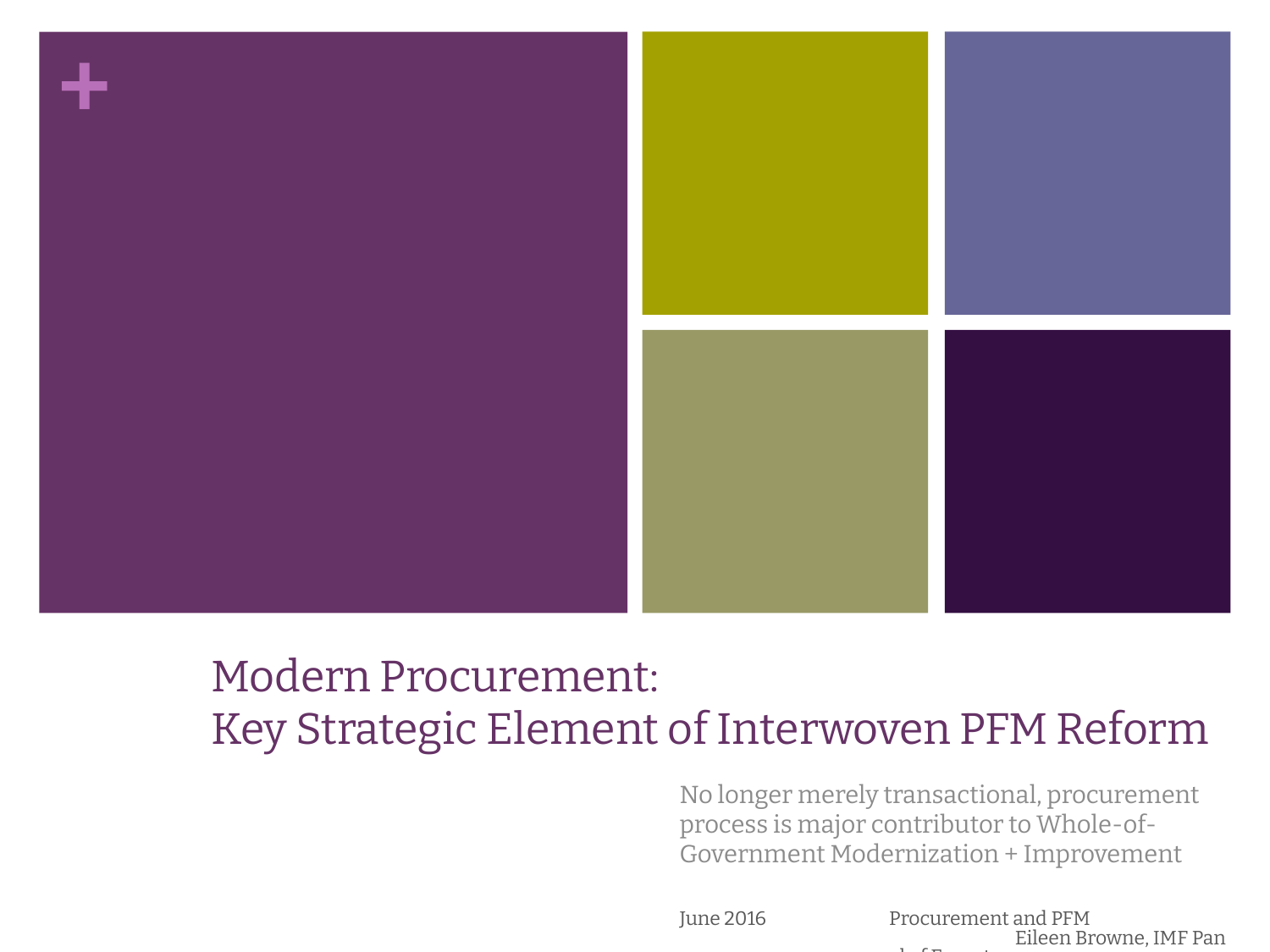

# Modern Procurement: Key Strategic Element of Interwoven PFM Reform
No longer merely transactional, procurement process is major contributor to Whole-of-Government Modernization + Improvement
1
June 2016
Procurement and PFM                                                                    Eileen Browne, IMF Panel of Experts